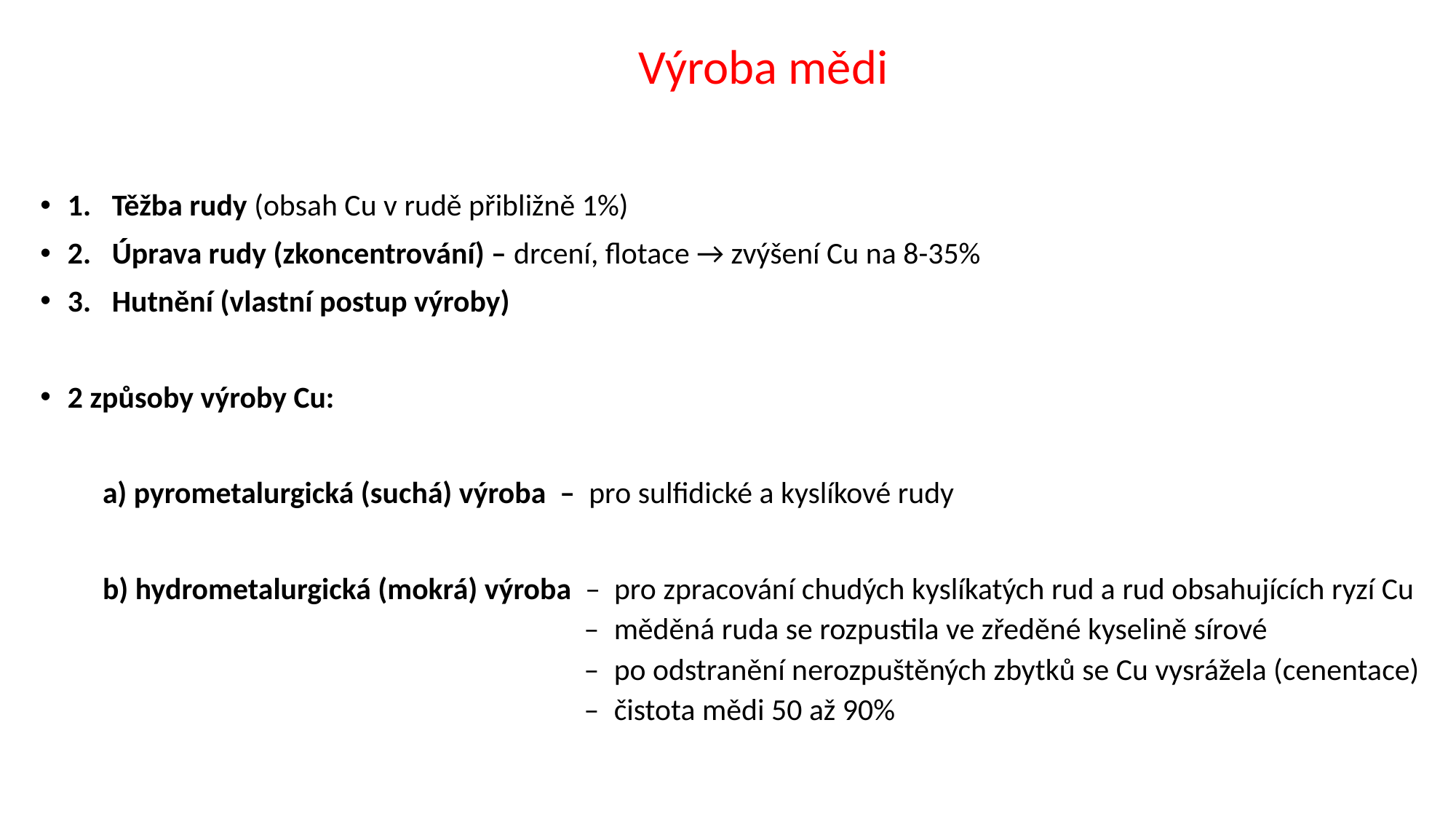

# Výroba mědi

1.   Těžba rudy (obsah Cu v rudě přibližně 1%)
2.   Úprava rudy (zkoncentrování) – drcení, flotace → zvýšení Cu na 8-35%
3.   Hutnění (vlastní postup výroby)

2 způsoby výroby Cu:

         a) pyrometalurgická (suchá) výroba  –  pro sulfidické a kyslíkové rudy

         b) hydrometalurgická (mokrá) výroba  –  pro zpracování chudých kyslíkatých rud a rud obsahujících ryzí Cu
                                                               –  měděná ruda se rozpustila ve zředěné kyselině sírové
                                                               –  po odstranění nerozpuštěných zbytků se Cu vysrážela (cenentace)
                                                               –  čistota mědi 50 až 90%